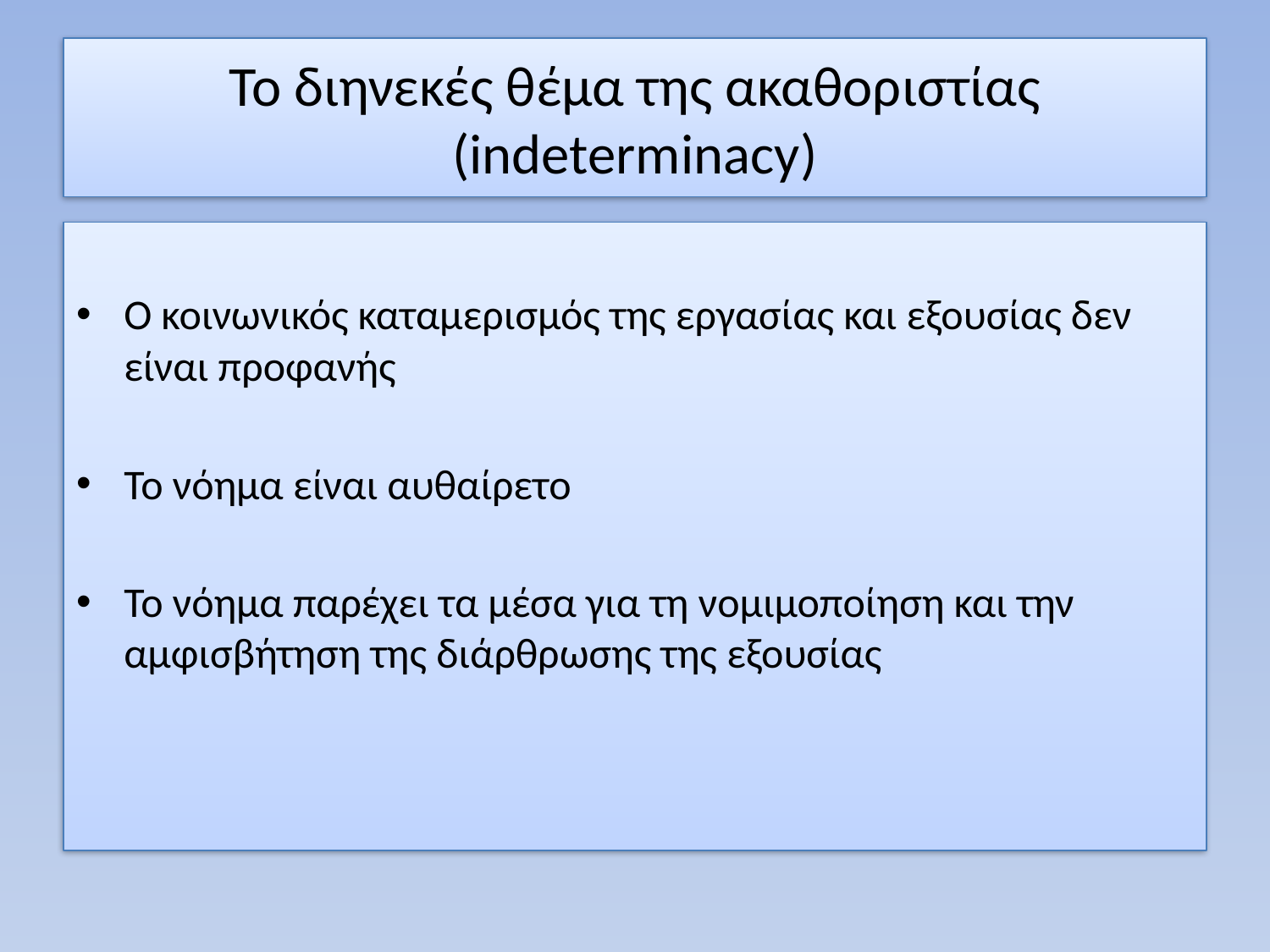

# Το διηνεκές θέμα της ακαθοριστίας (indeterminacy)

Ο κοινωνικός καταμερισμός της εργασίας και εξουσίας δεν είναι προφανής

Το νόημα είναι αυθαίρετο

Το νόημα παρέχει τα μέσα για τη νομιμοποίηση και την αμφισβήτηση της διάρθρωσης της εξουσίας